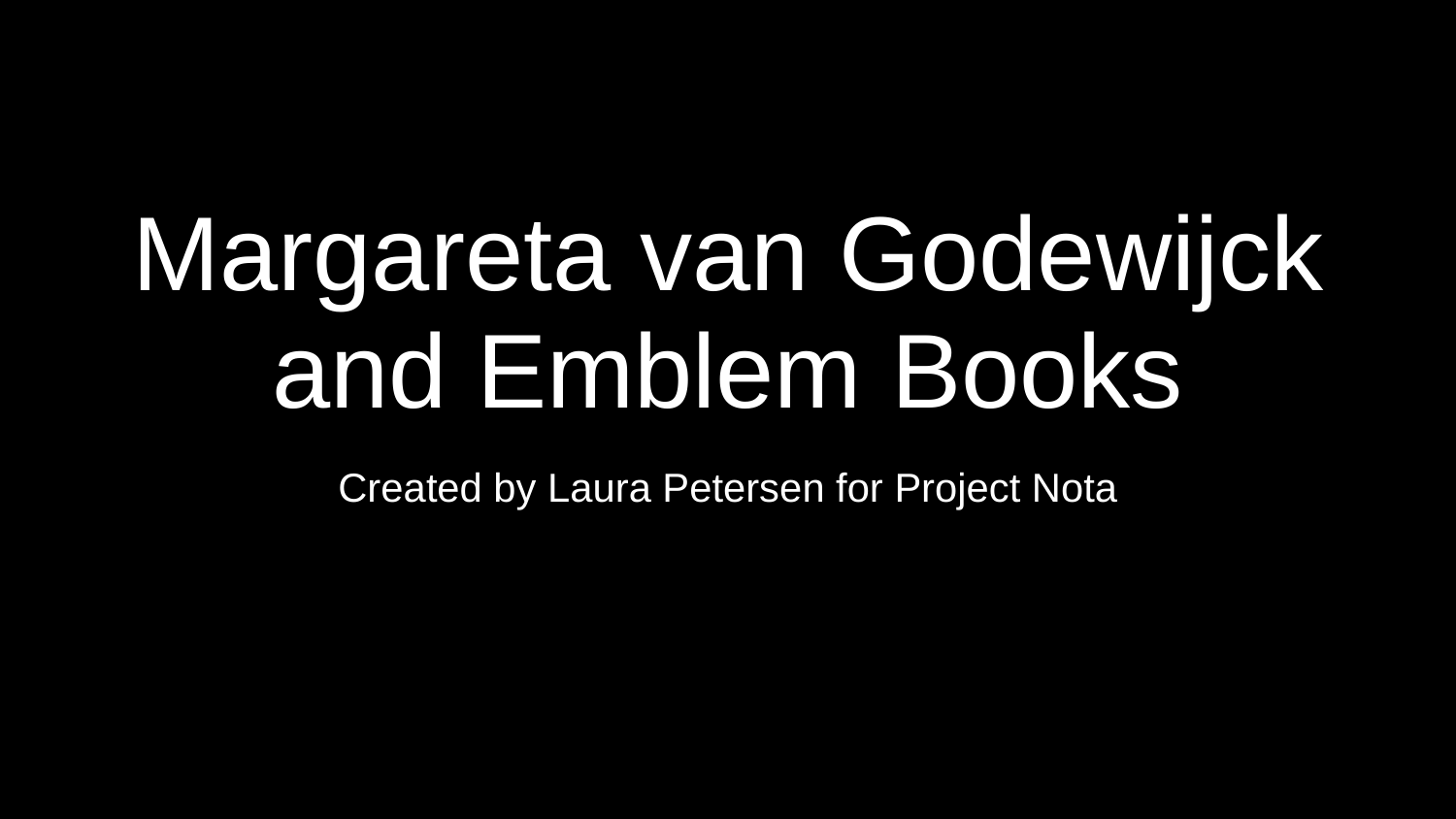

# Margareta van Godewijck and Emblem Books
Created by Laura Petersen for Project Nota